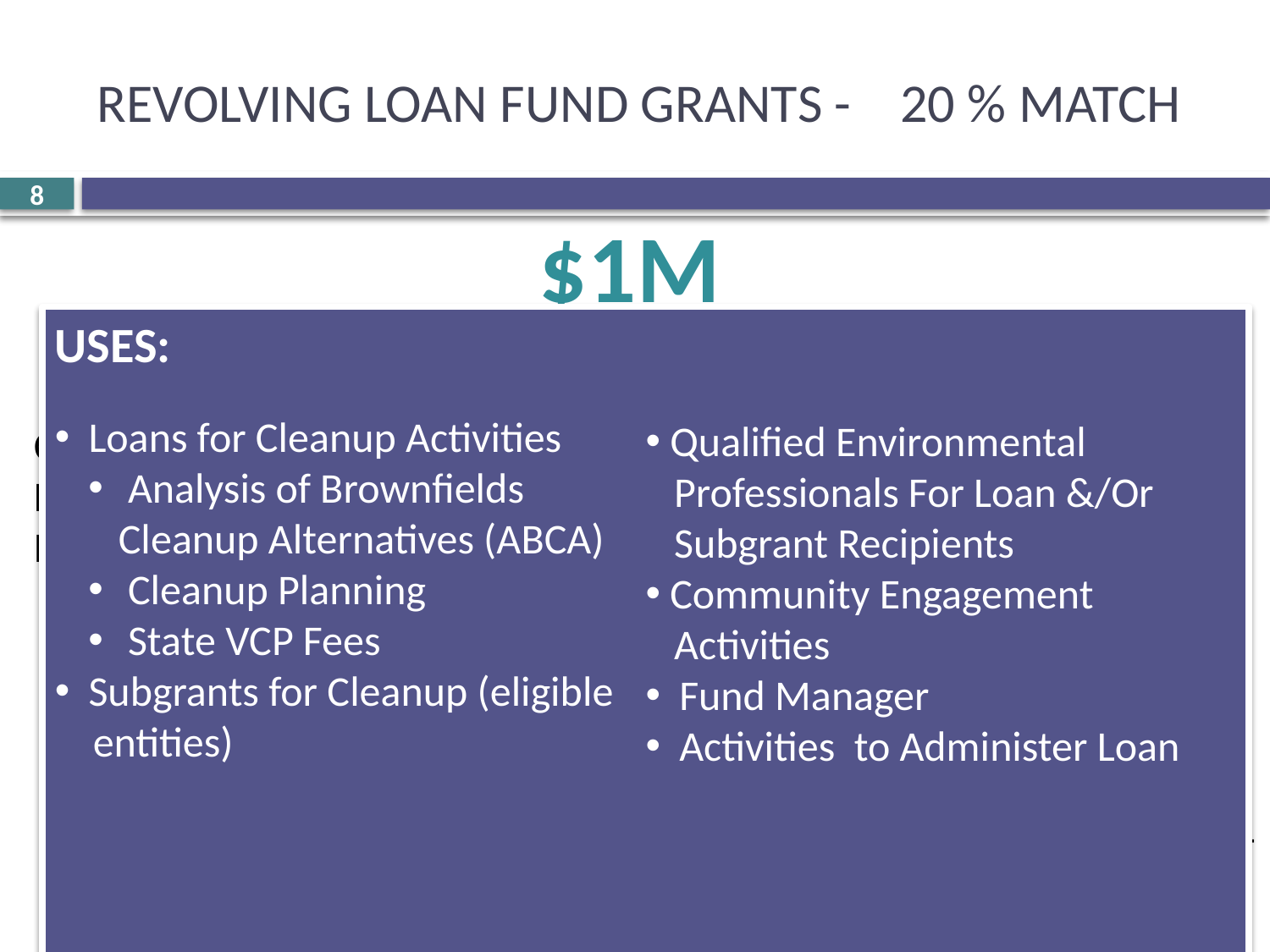

# REVOLVING LOAN FUND GRANTS -    20 % MATCH
8
$1M
USES:

  Loans for Cleanup Activities
 Analysis of Brownfields Cleanup Alternatives (ABCA)
 Cleanup Planning
 State VCP Fees
  Subgrants for Cleanup (eligible
    entities)

 Qualified Environmental
   Professionals For Loan &/Or
   Subgrant Recipients
 Community Engagement
   Activities
  Fund Manager
  Activities  to Administer Loan

 APPLICABLE TO ALL RLF APPLICANTS:    TWO Legal Opinions
 Access to Secure Site
 Administer Loans

COMMUNITY-WIDE
Hazardous &/or Petroleum
COALITION
Hazardous &/or Petroleum
Commitment Letters
   Coalition Members
ALL COALITIONS
  MEMBERS MUST BE ELIGIBLE